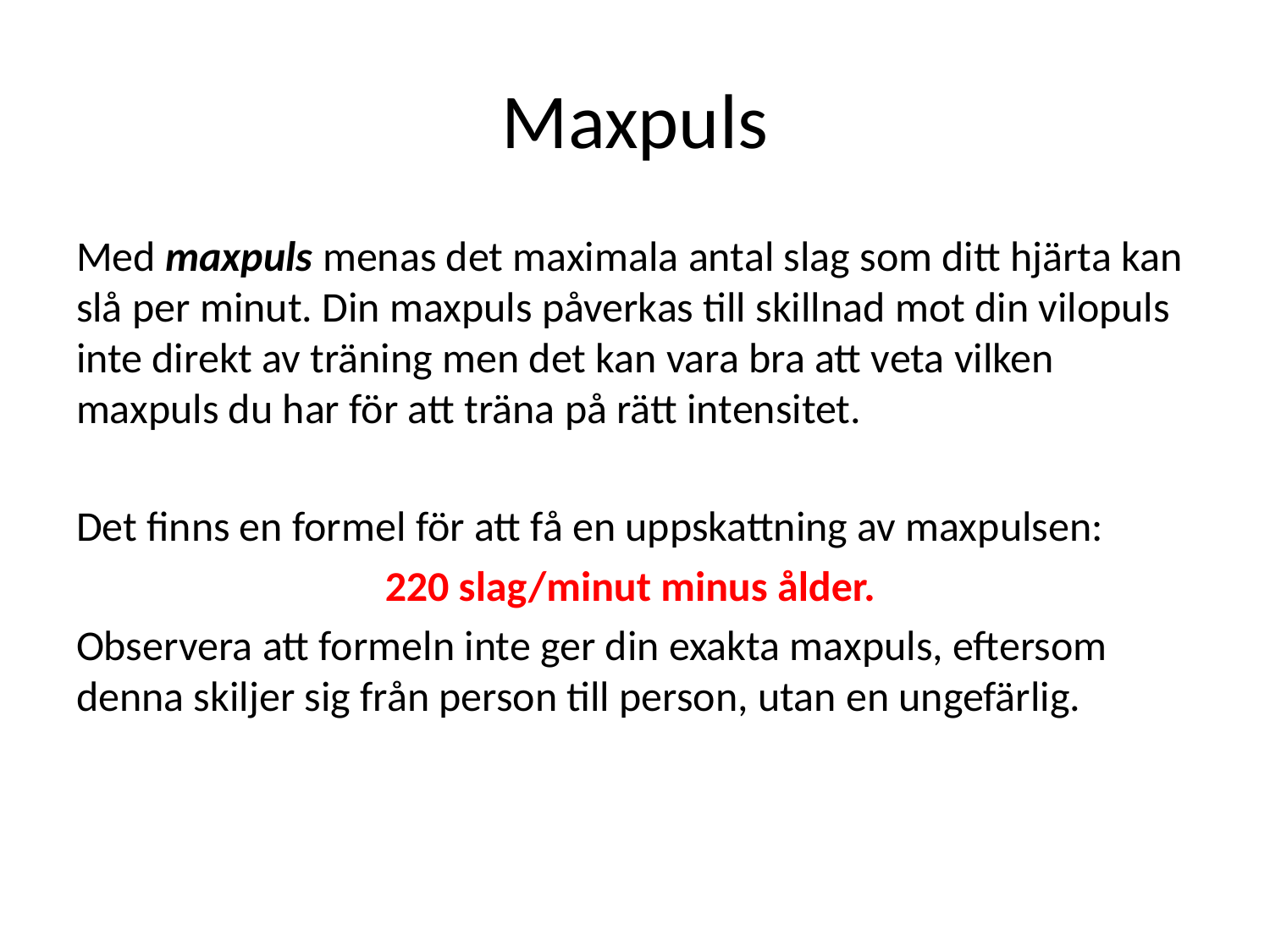

# Maxpuls
Med maxpuls menas det maximala antal slag som ditt hjärta kan slå per minut. Din maxpuls påverkas till skillnad mot din vilopuls inte direkt av träning men det kan vara bra att veta vilken maxpuls du har för att träna på rätt intensitet.

Det finns en formel för att få en uppskattning av maxpulsen:
220 slag/minut minus ålder.
Observera att formeln inte ger din exakta maxpuls, eftersom denna skiljer sig från person till person, utan en ungefärlig.